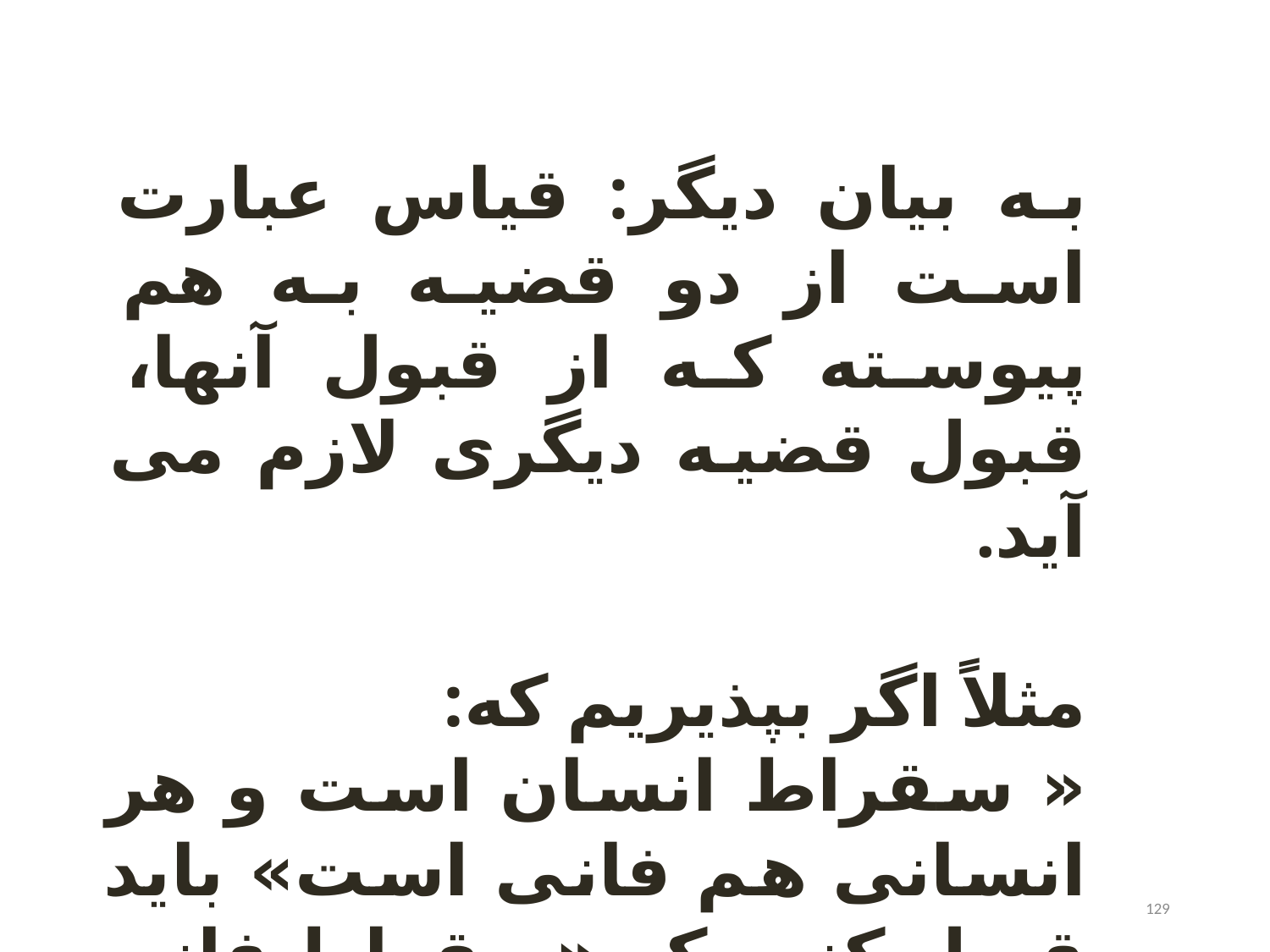

به بیان دیگر: قیاس عبارت است از دو قضیه به هم پیوسته که از قبول آنها، قبول قضیه دیگری لازم می آید.

مثلاً اگر بپذیریم که:
« سقراط انسان است و هر انسانی هم فانی است» باید قبول کنیم که «سقراط فانی است».
129